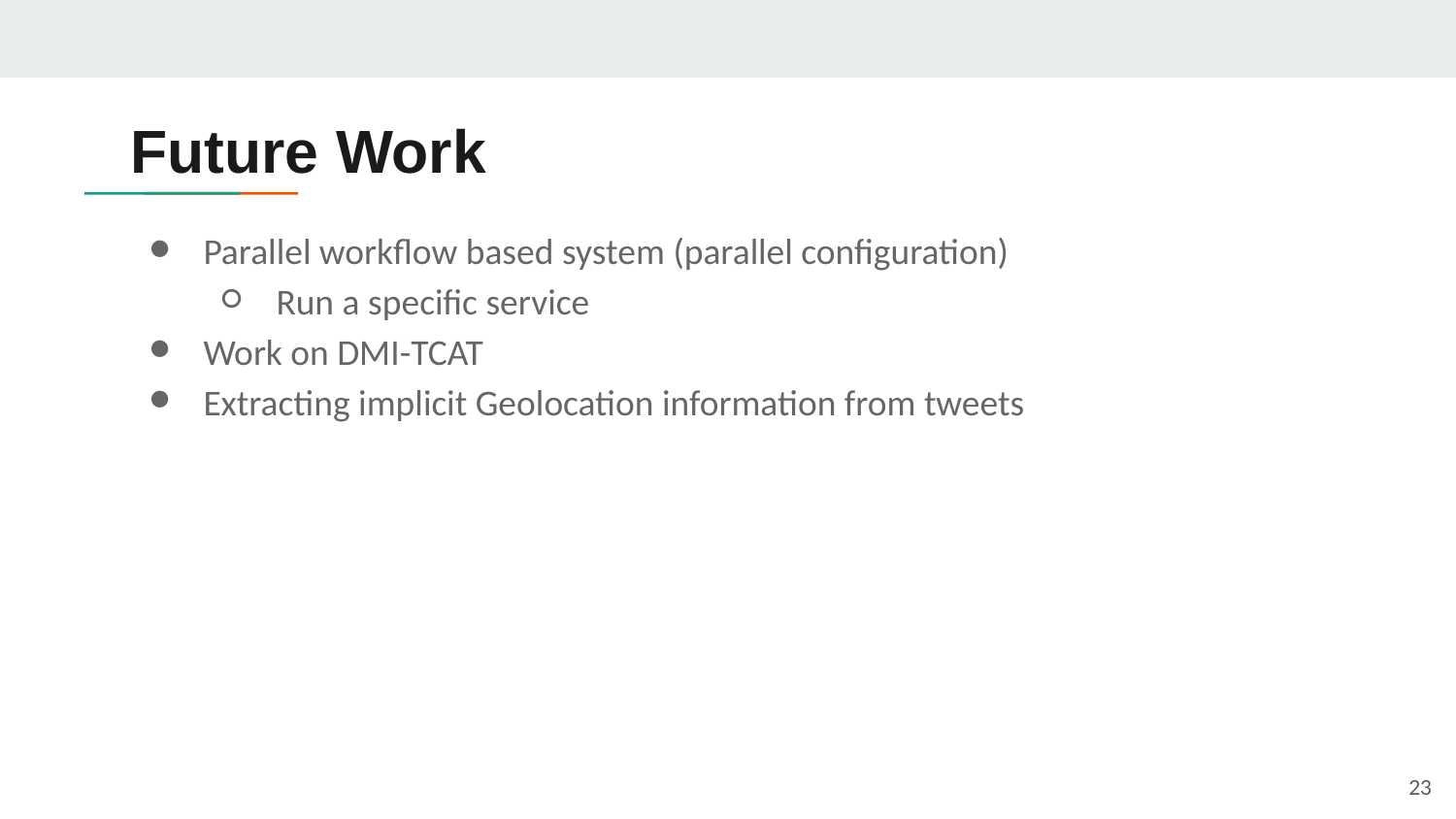

# Future Work
Parallel workflow based system (parallel configuration)
Run a specific service
Work on DMI-TCAT
Extracting implicit Geolocation information from tweets
23